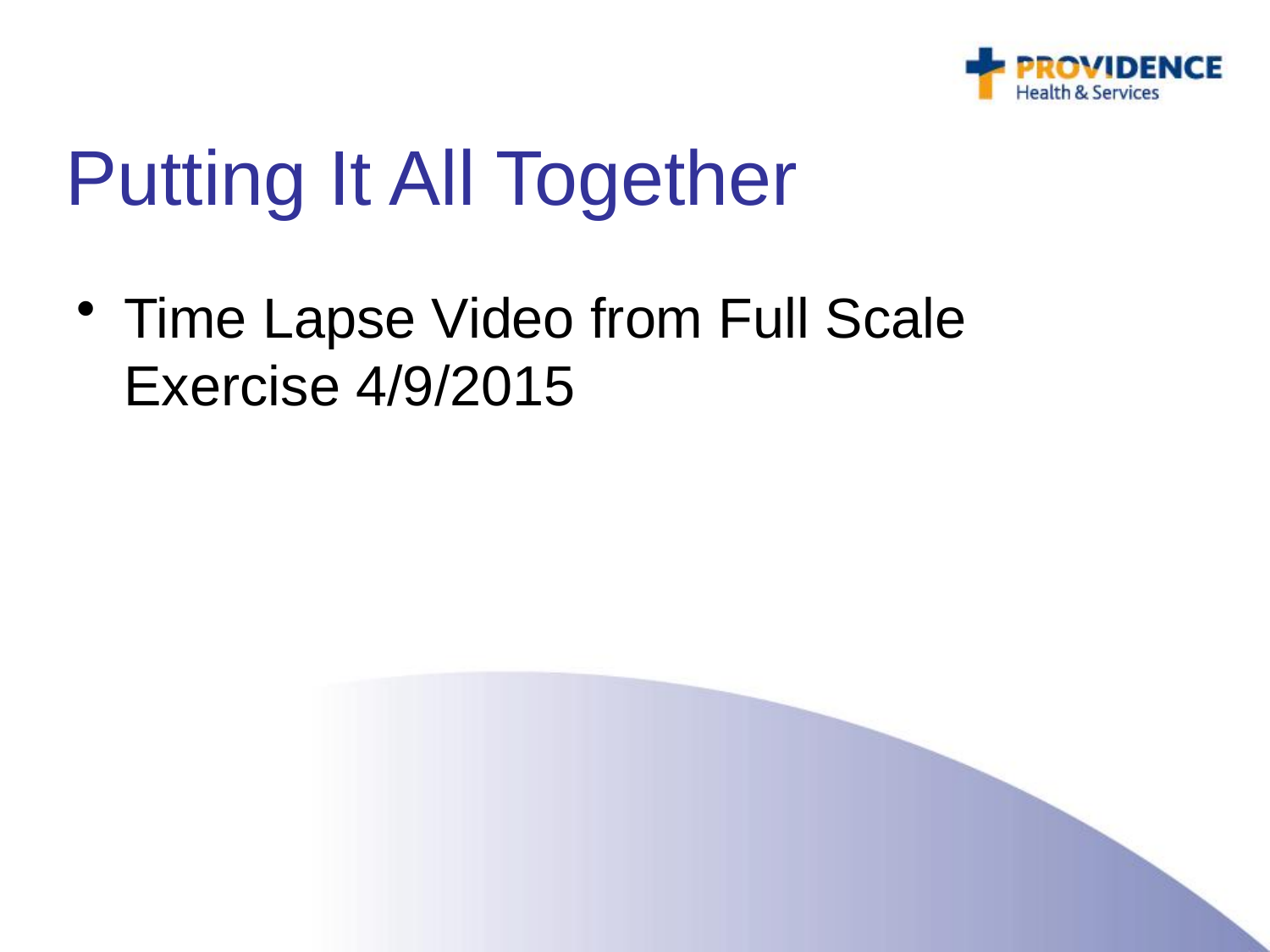

# Putting It All Together
Time Lapse Video from Full Scale Exercise 4/9/2015